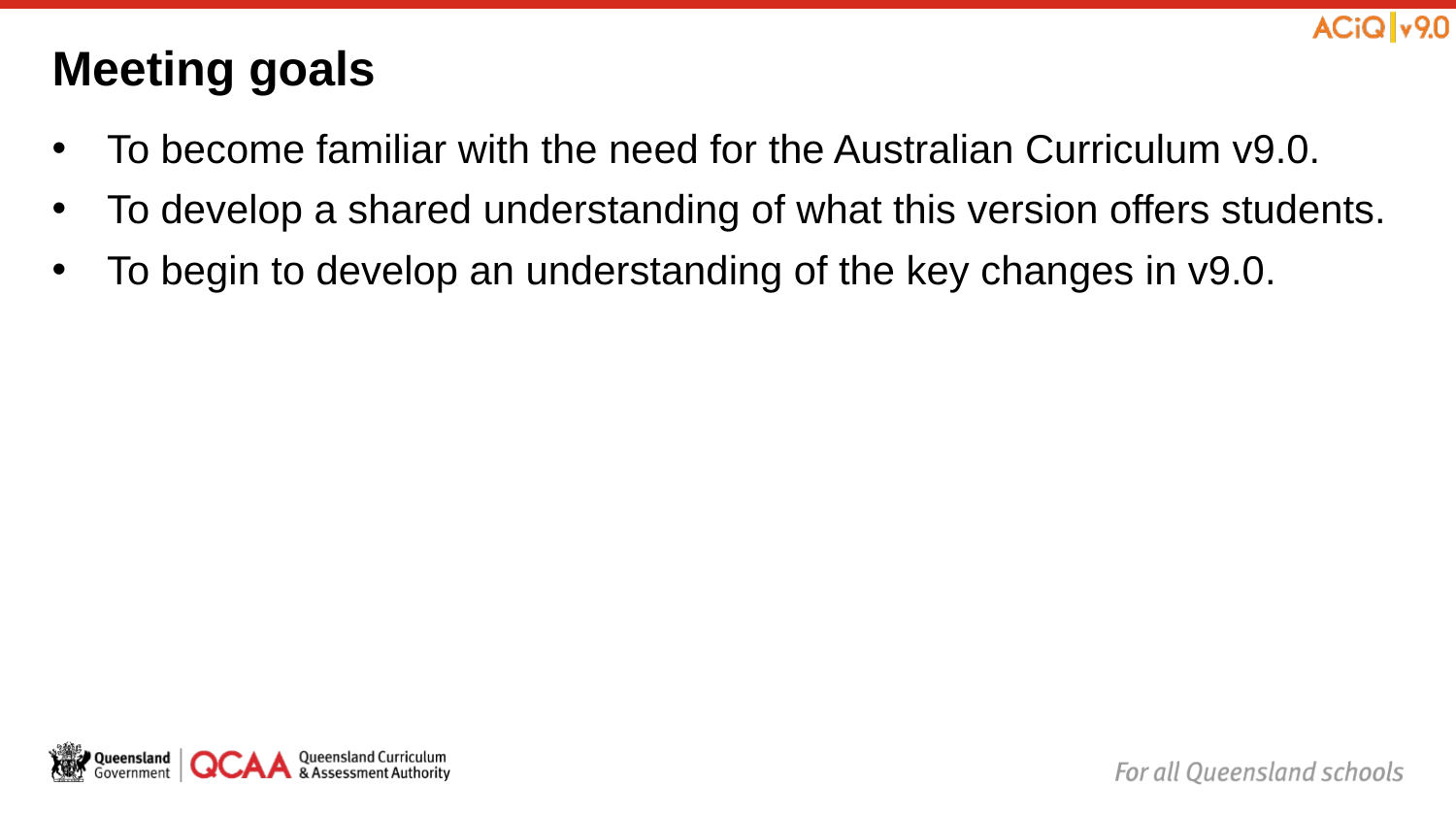

# Meeting goals
To become familiar with the need for the Australian Curriculum v9.0.
To develop a shared understanding of what this version offers students.
To begin to develop an understanding of the key changes in v9.0.